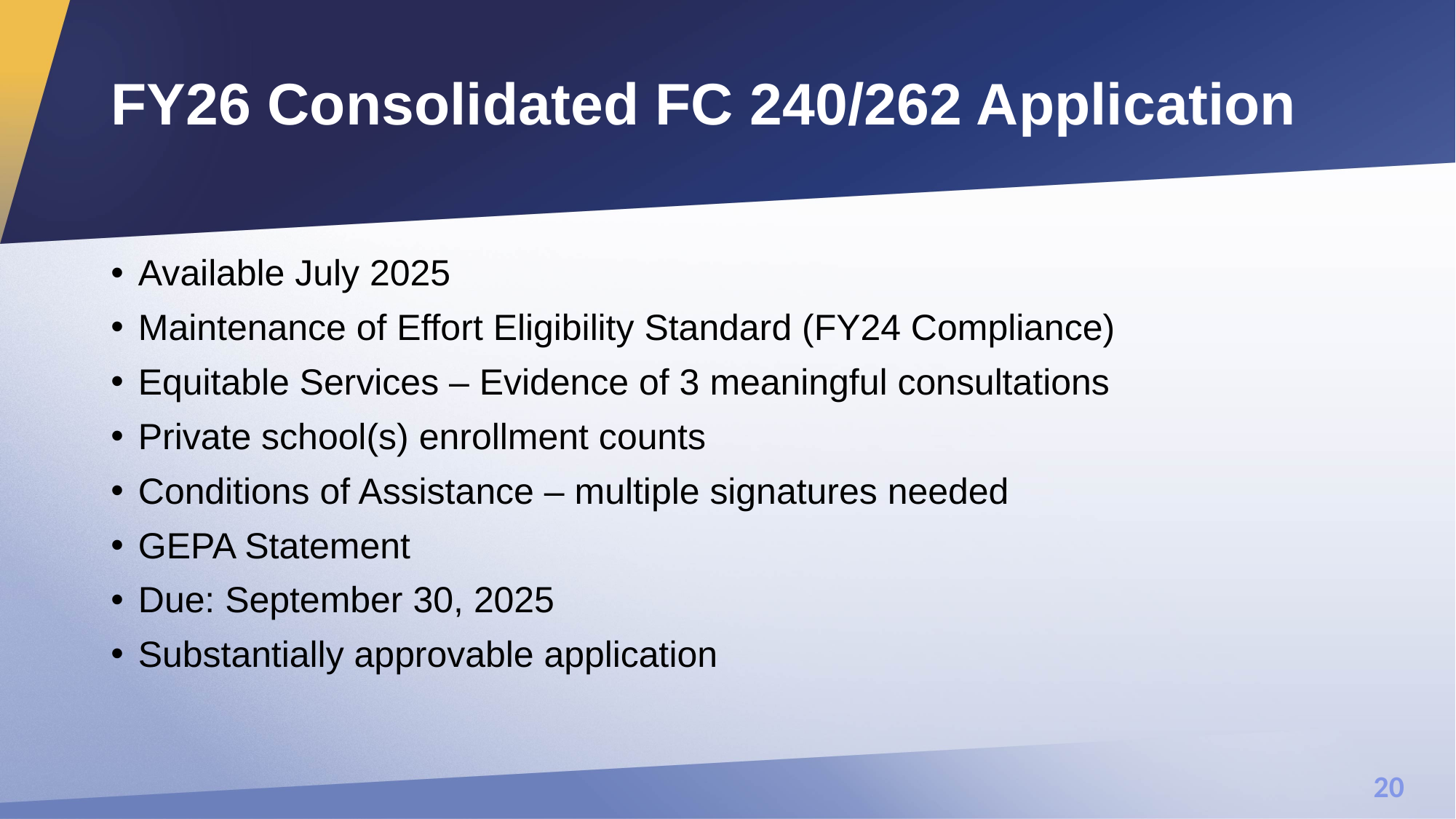

# FY26 Consolidated FC 240/262 Application
Available July 2025
Maintenance of Effort Eligibility Standard (FY24 Compliance)
Equitable Services – Evidence of 3 meaningful consultations
Private school(s) enrollment counts
Conditions of Assistance – multiple signatures needed
GEPA Statement
Due: September 30, 2025
Substantially approvable application